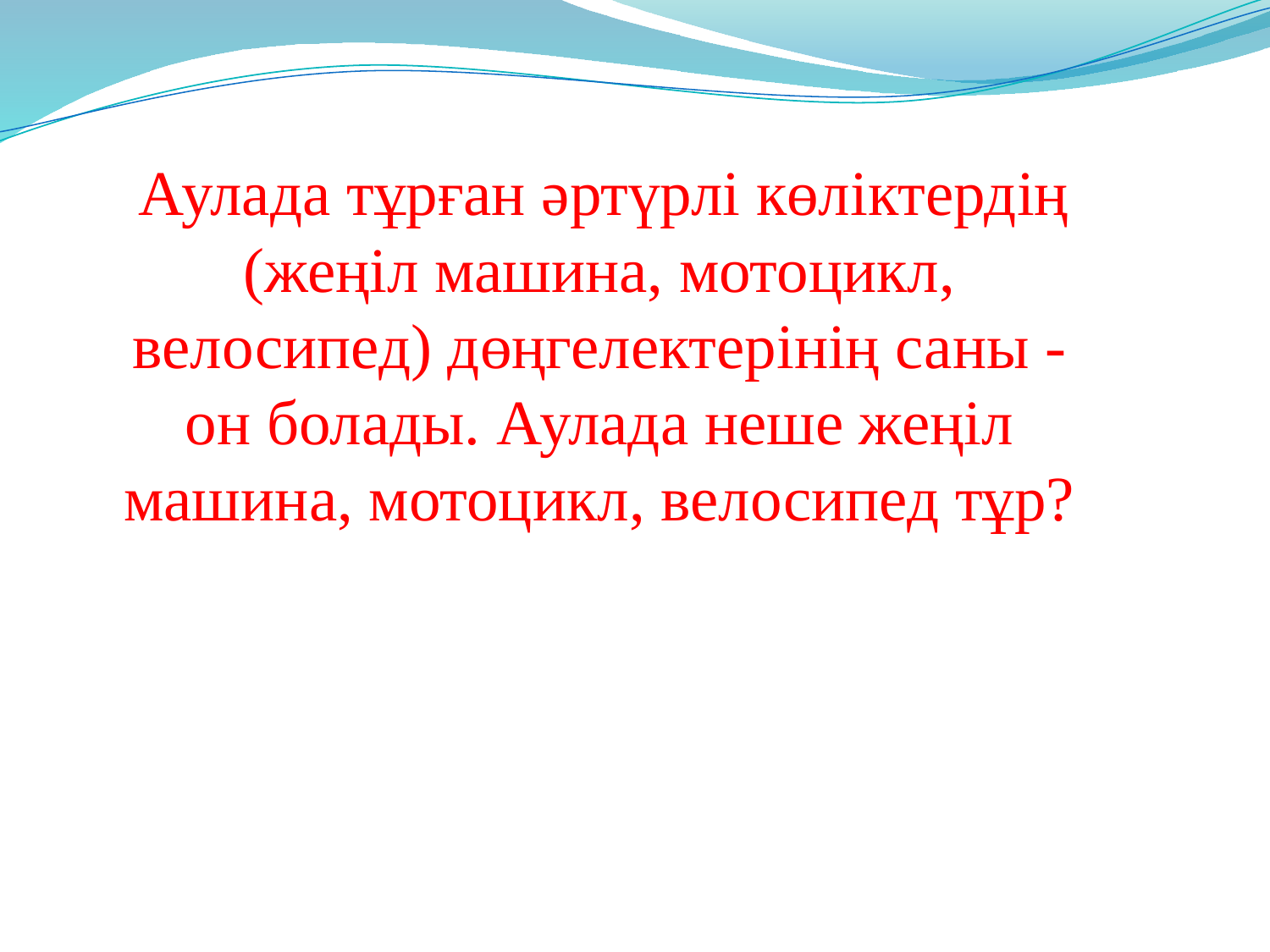

Аулада тұрған әртүрлі көліктердің (жеңіл машина, мотоцикл, велосипед) дөңгелектерінің саны - он болады. Аулада неше жеңіл машина, мотоцикл, велосипед тұр?